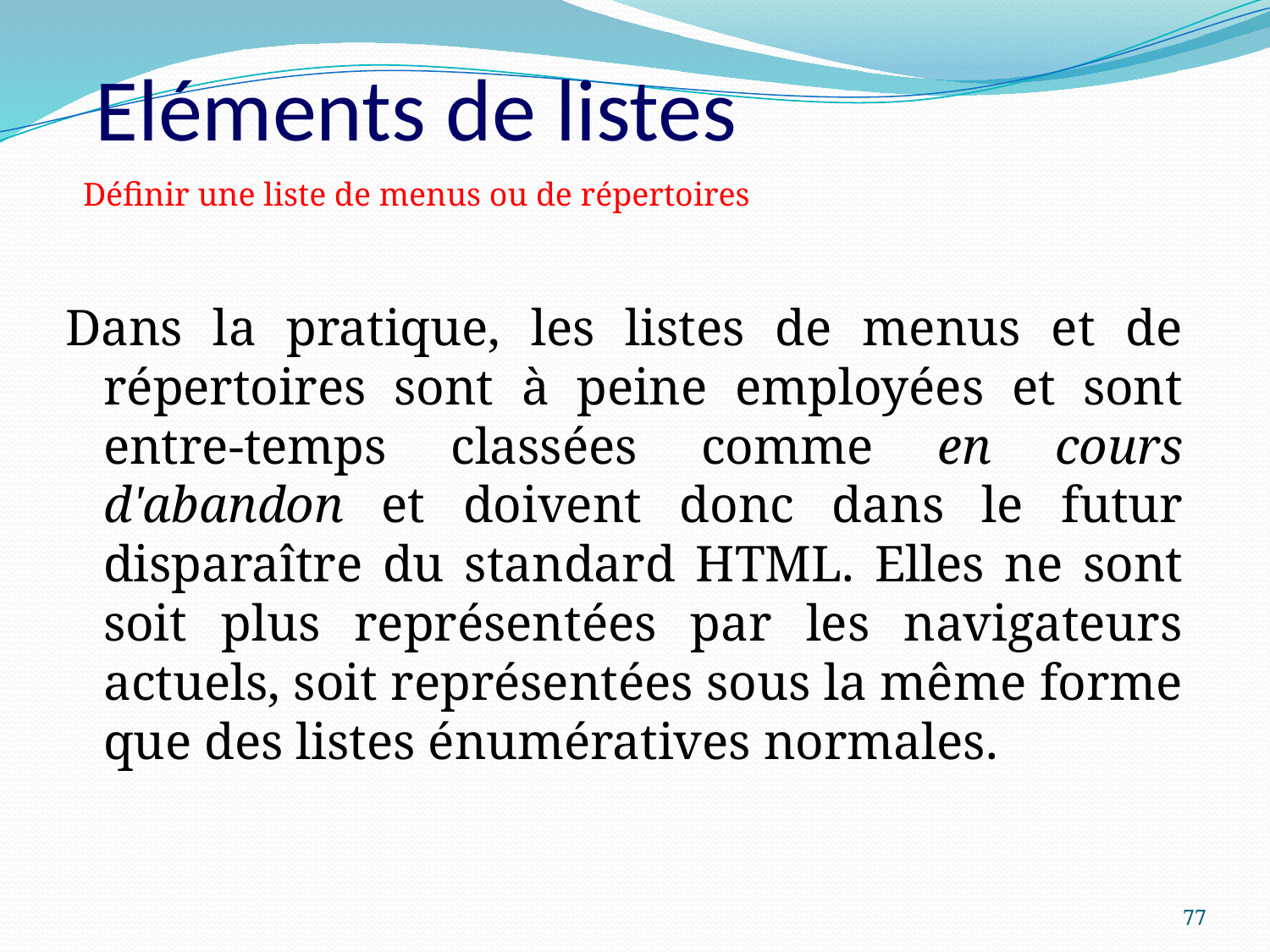

Eléments de listes
Définir une liste de menus ou de répertoires
Dans la pratique, les listes de menus et de répertoires sont à peine employées et sont entre-temps classées comme en cours d'abandon et doivent donc dans le futur disparaître du standard HTML. Elles ne sont soit plus représentées par les navigateurs actuels, soit représentées sous la même forme que des listes énumératives normales.
77